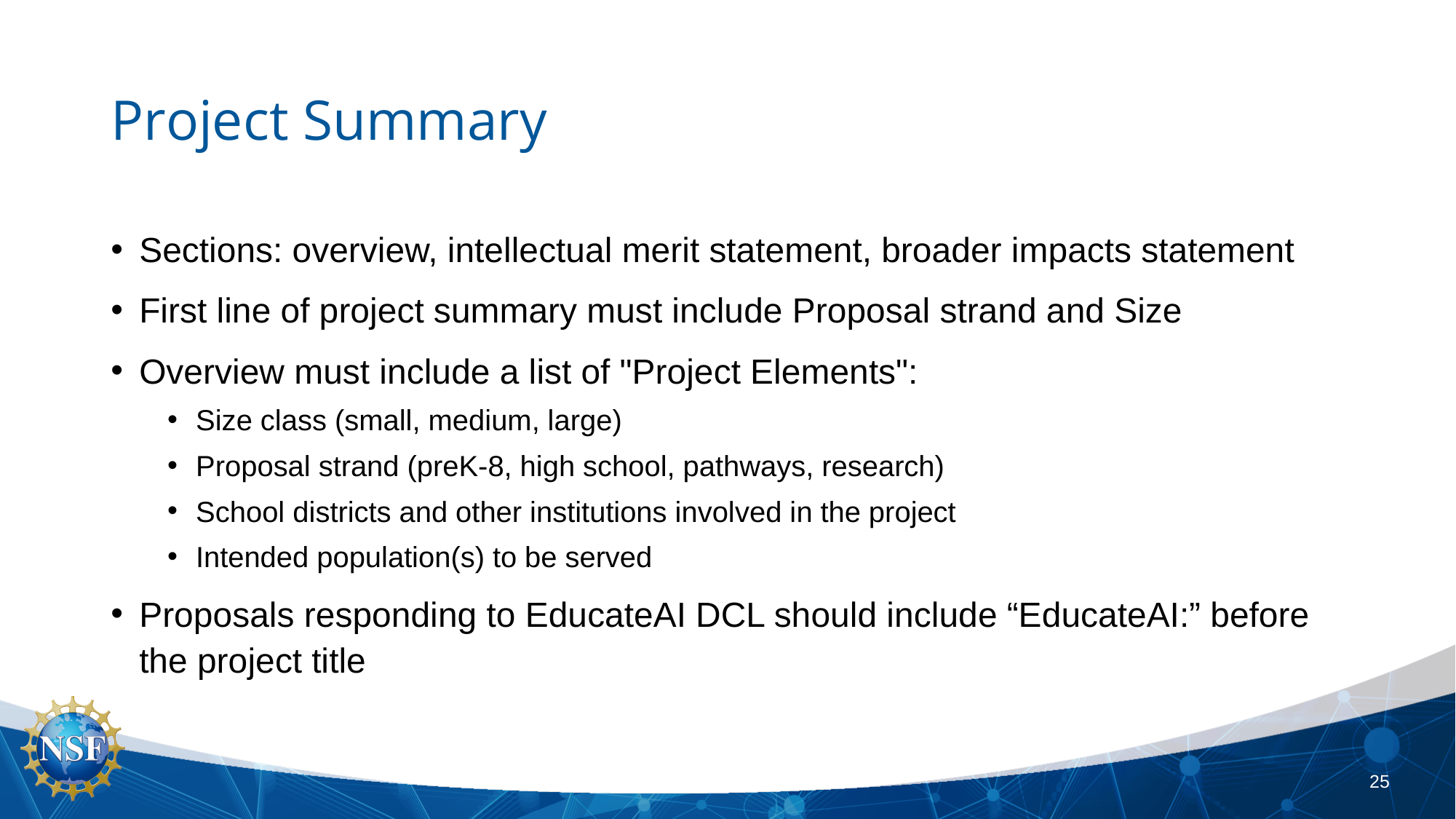

Project Summary
Sections: overview, intellectual merit statement, broader impacts statement
First line of project summary must include Proposal strand and Size
Overview must include a list of "Project Elements":
Size class (small, medium, large)
Proposal strand (preK-8, high school, pathways, research)
School districts and other institutions involved in the project
Intended population(s) to be served
Proposals responding to EducateAI DCL should include “EducateAI:” before the project title
25